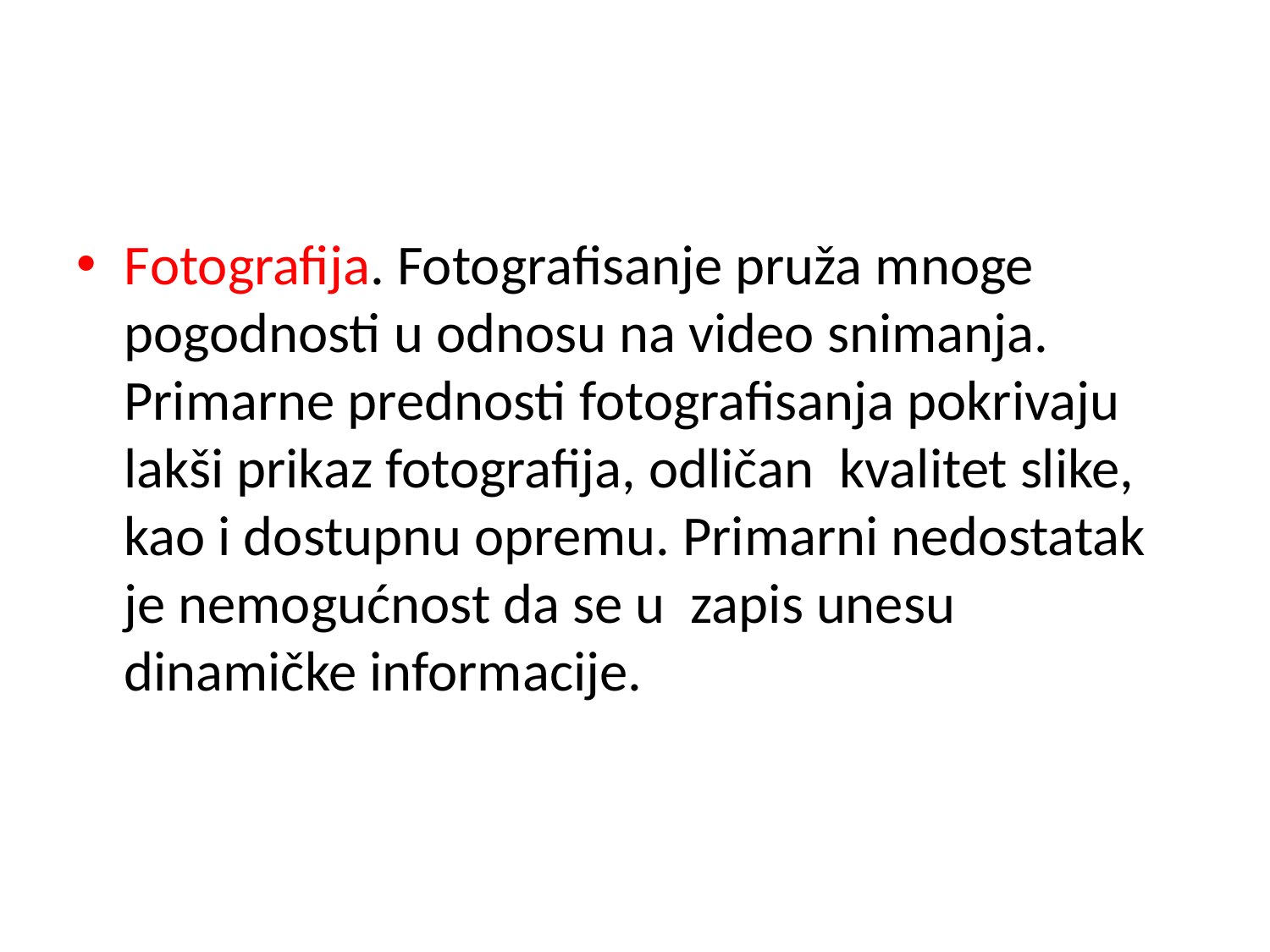

#
Fotograﬁja. Fotograﬁsanje pruža mnoge pogodnosti u odnosu na video snimanja. Primarne prednosti fotograﬁsanja pokrivaju lakši prikaz fotograﬁja, odličan  kvalitet slike, kao i dostupnu opremu. Primarni nedostatak je nemogućnost da se u  zapis unesu dinamičke informacije.